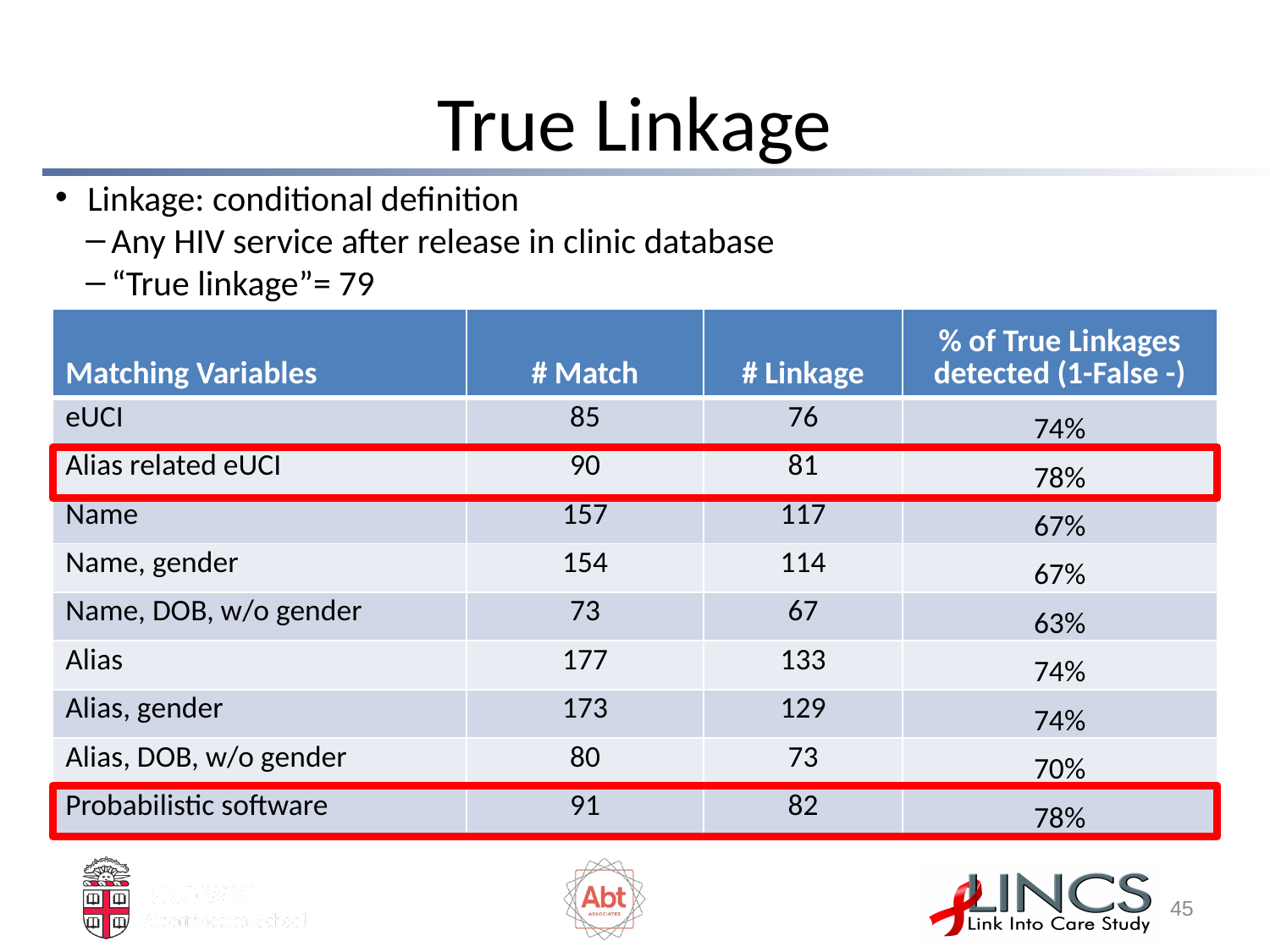

# True Linkage
Linkage: conditional definition
Any HIV service after release in clinic database
“True linkage”= 79
| Matching Variables | # Match | # Linkage | % of True Linkages detected (1-False -) |
| --- | --- | --- | --- |
| eUCI | 85 | 76 | 74% |
| Alias related eUCI | 90 | 81 | 78% |
| Name | 157 | 117 | 67% |
| Name, gender | 154 | 114 | 67% |
| Name, DOB, w/o gender | 73 | 67 | 63% |
| Alias | 177 | 133 | 74% |
| Alias, gender | 173 | 129 | 74% |
| Alias, DOB, w/o gender | 80 | 73 | 70% |
| Probabilistic software | 91 | 82 | 78% |

45